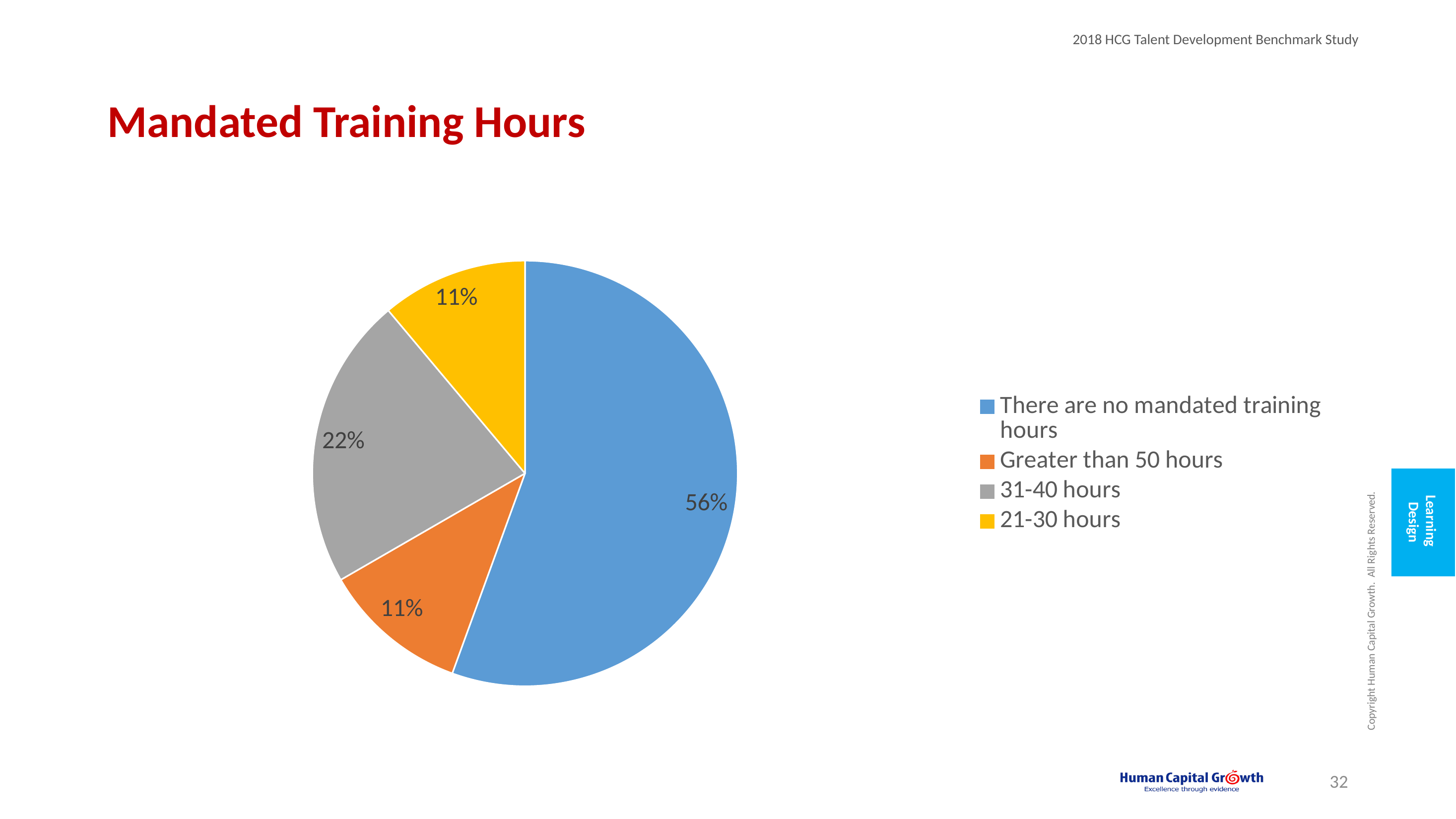

# Mandated Training Hours

### Chart

| Category | Percent |
|---|---|
| There are no mandated training hours | 19.23076923076923 |
| Greater than 50 hours | 3.8461538461538463 |
| 31-40 hours | 7.6923076923076925 |
| 21-30 hours | 3.8461538461538463 |
Learning
Design

32